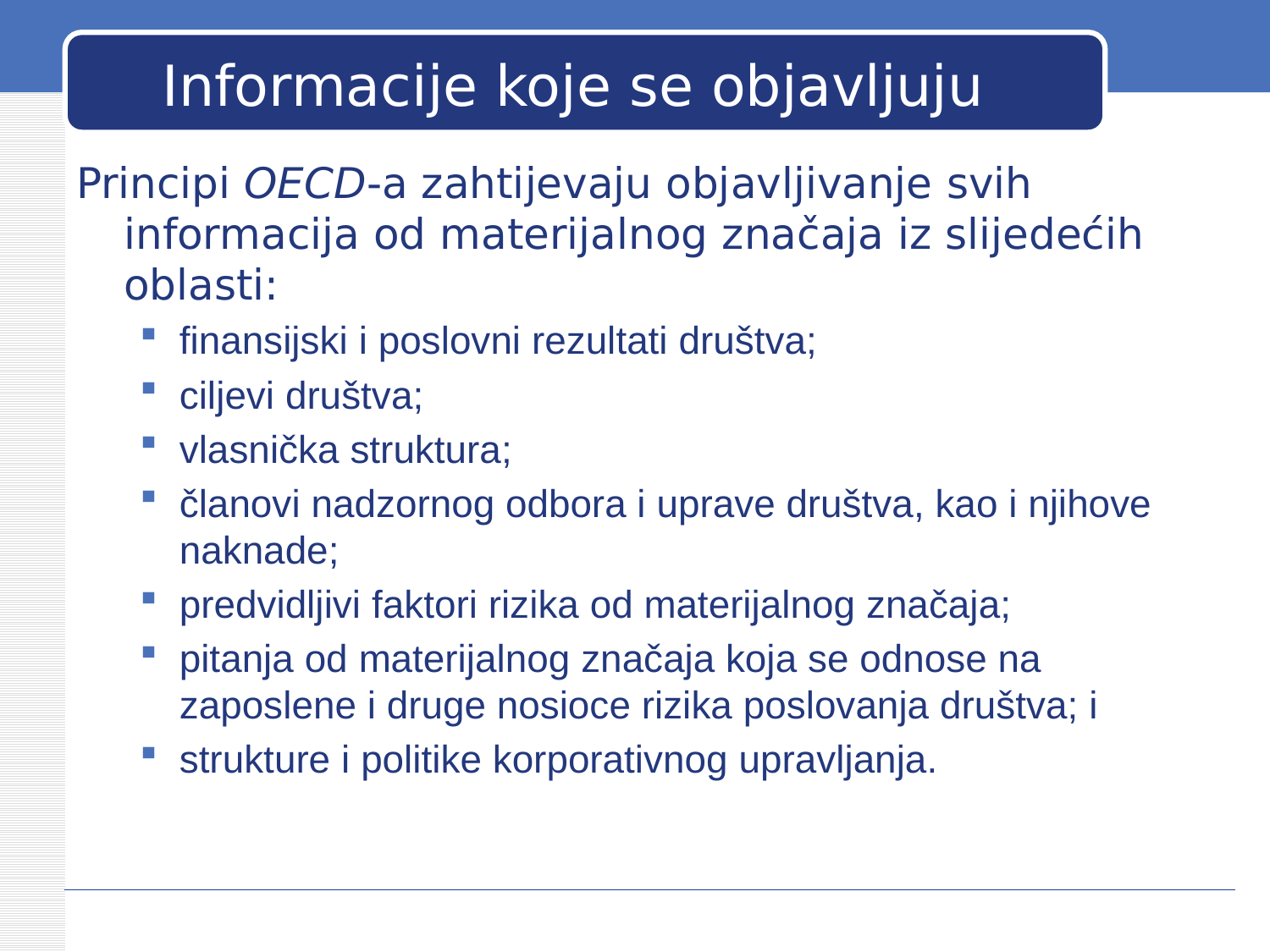

# Informacije koje se objavljuju
Principi OECD-a zahtijevaju objavljivanje svih informacija od materijalnog značaja iz slijedećih oblasti:
finansijski i poslovni rezultati društva;
ciljevi društva;
vlasnička struktura;
članovi nadzornog odbora i uprave društva, kao i njihove naknade;
predvidljivi faktori rizika od materijalnog značaja;
pitanja od materijalnog značaja koja se odnose na zaposlene i druge nosioce rizika poslovanja društva; i
strukture i politike korporativnog upravljanja.